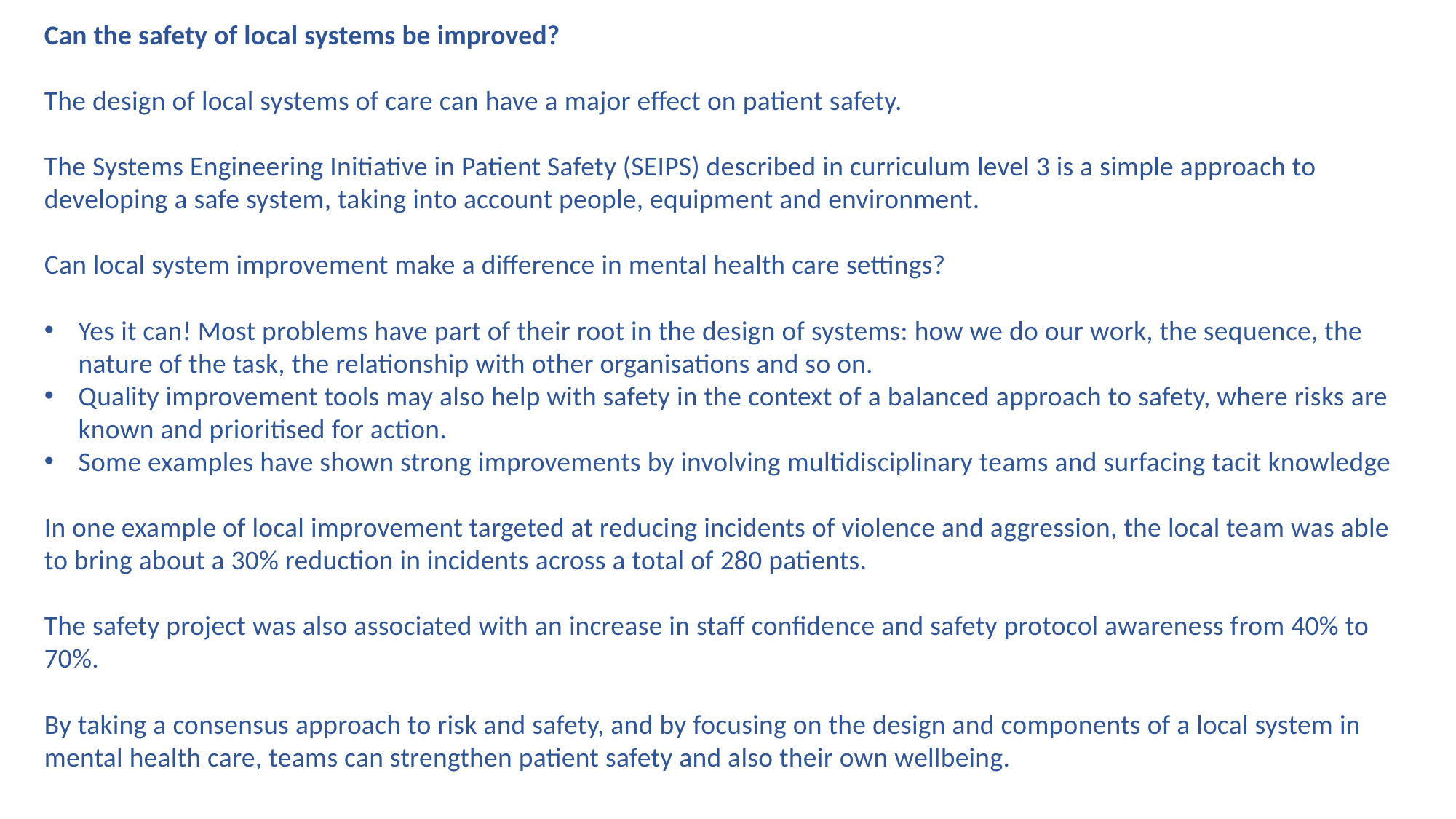

Can the safety of local systems be improved?

The design of local systems of care can have a major effect on patient safety.

The Systems Engineering Initiative in Patient Safety (SEIPS) described in curriculum level 3 is a simple approach to developing a safe system, taking into account people, equipment and environment.

Can local system improvement make a difference in mental health care settings?

Yes it can! Most problems have part of their root in the design of systems: how we do our work, the sequence, the nature of the task, the relationship with other organisations and so on.
Quality improvement tools may also help with safety in the context of a balanced approach to safety, where risks are known and prioritised for action.
Some examples have shown strong improvements by involving multidisciplinary teams and surfacing tacit knowledge

In one example of local improvement targeted at reducing incidents of violence and aggression, the local team was able to bring about a 30% reduction in incidents across a total of 280 patients.

The safety project was also associated with an increase in staff confidence and safety protocol awareness from 40% to 70%.

By taking a consensus approach to risk and safety, and by focusing on the design and components of a local system in mental health care, teams can strengthen patient safety and also their own wellbeing.